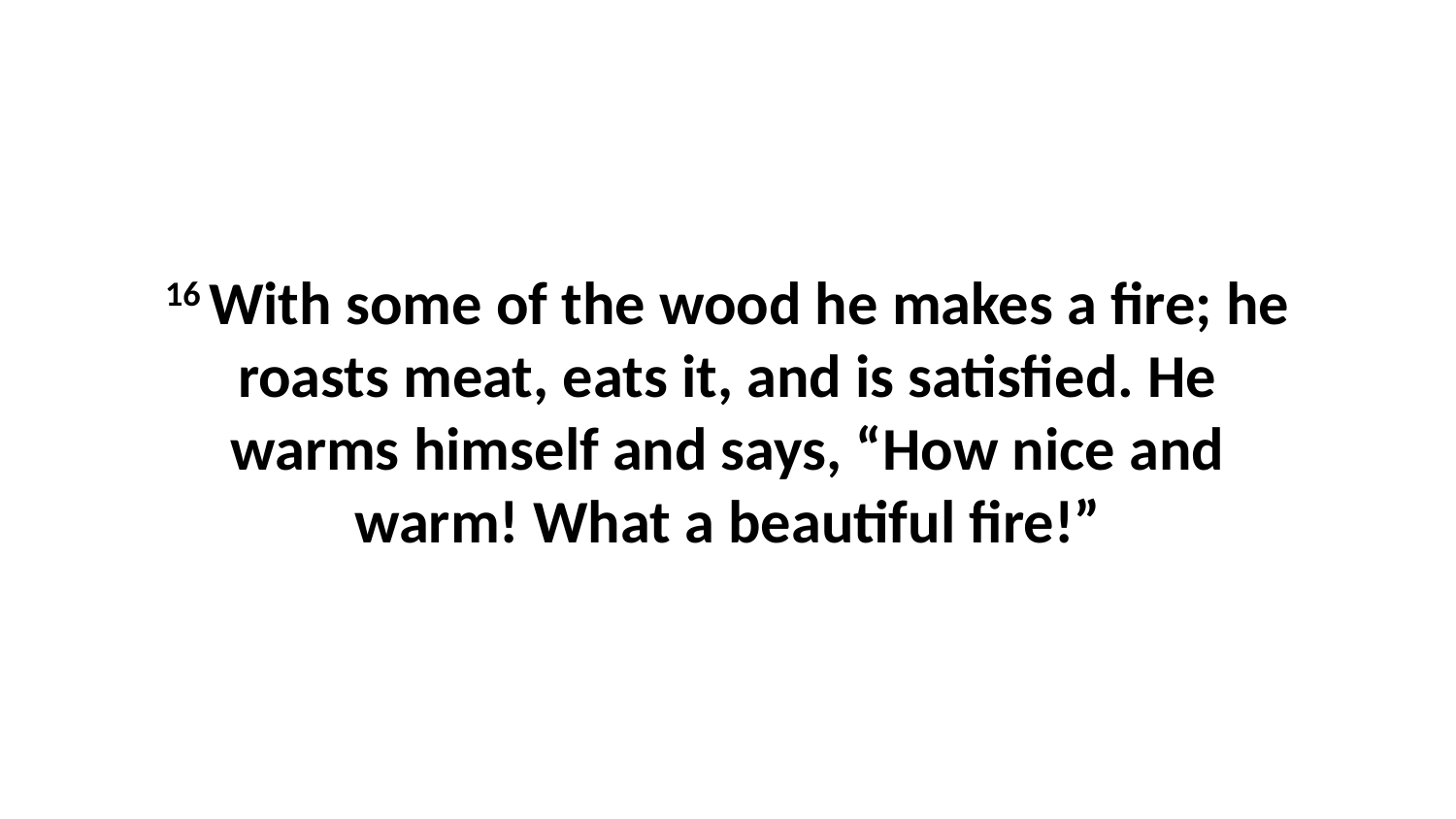

16 With some of the wood he makes a fire; he roasts meat, eats it, and is satisfied. He warms himself and says, “How nice and warm! What a beautiful fire!”